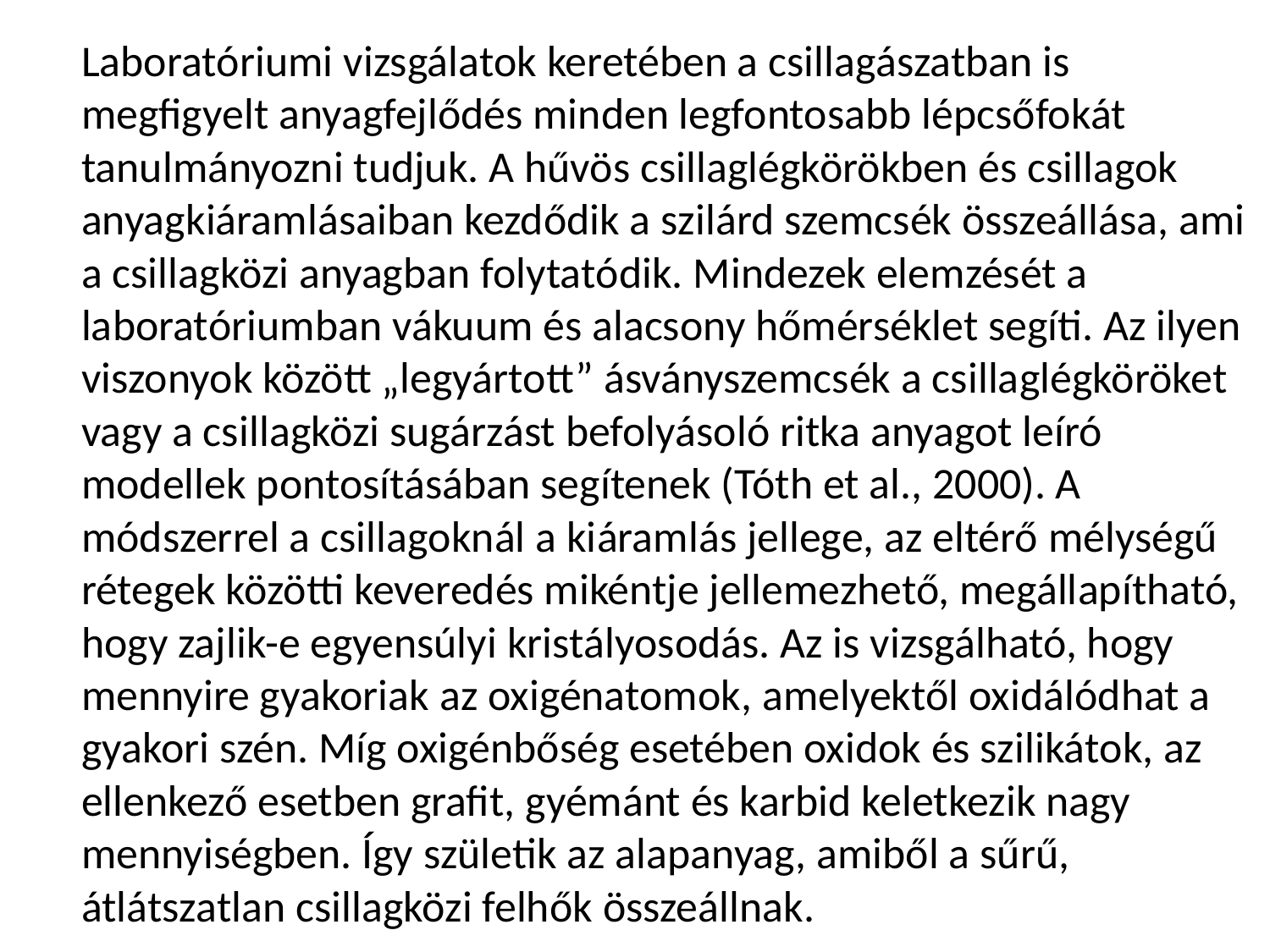

Laboratóriumi vizsgálatok keretében a csillagászatban is megfigyelt anyagfejlődés minden legfontosabb lépcsőfokát tanulmányozni tudjuk. A hűvös csillaglégkörökben és csillagok anyagkiáramlásaiban kezdődik a szilárd szemcsék összeállása, ami a csillagközi anyagban folytatódik. Mindezek elemzését a laboratóriumban vákuum és alacsony hőmérséklet segíti. Az ilyen viszonyok között „legyártott” ásványszemcsék a csillaglégköröket vagy a csillagközi sugárzást befolyásoló ritka anyagot leíró modellek pontosításában segítenek (Tóth et al., 2000). A módszerrel a csillagoknál a kiáramlás jellege, az eltérő mélységű rétegek közötti keveredés mikéntje jellemezhető, megállapítható, hogy zajlik-e egyensúlyi kristályosodás. Az is vizsgálható, hogy mennyire gyakoriak az oxigénatomok, amelyektől oxidálódhat a gyakori szén. Míg oxigénbőség esetében oxidok és szilikátok, az ellenkező esetben grafit, gyémánt és karbid keletkezik nagy mennyiségben. Így születik az alapanyag, amiből a sűrű, átlátszatlan csillagközi felhők összeállnak.